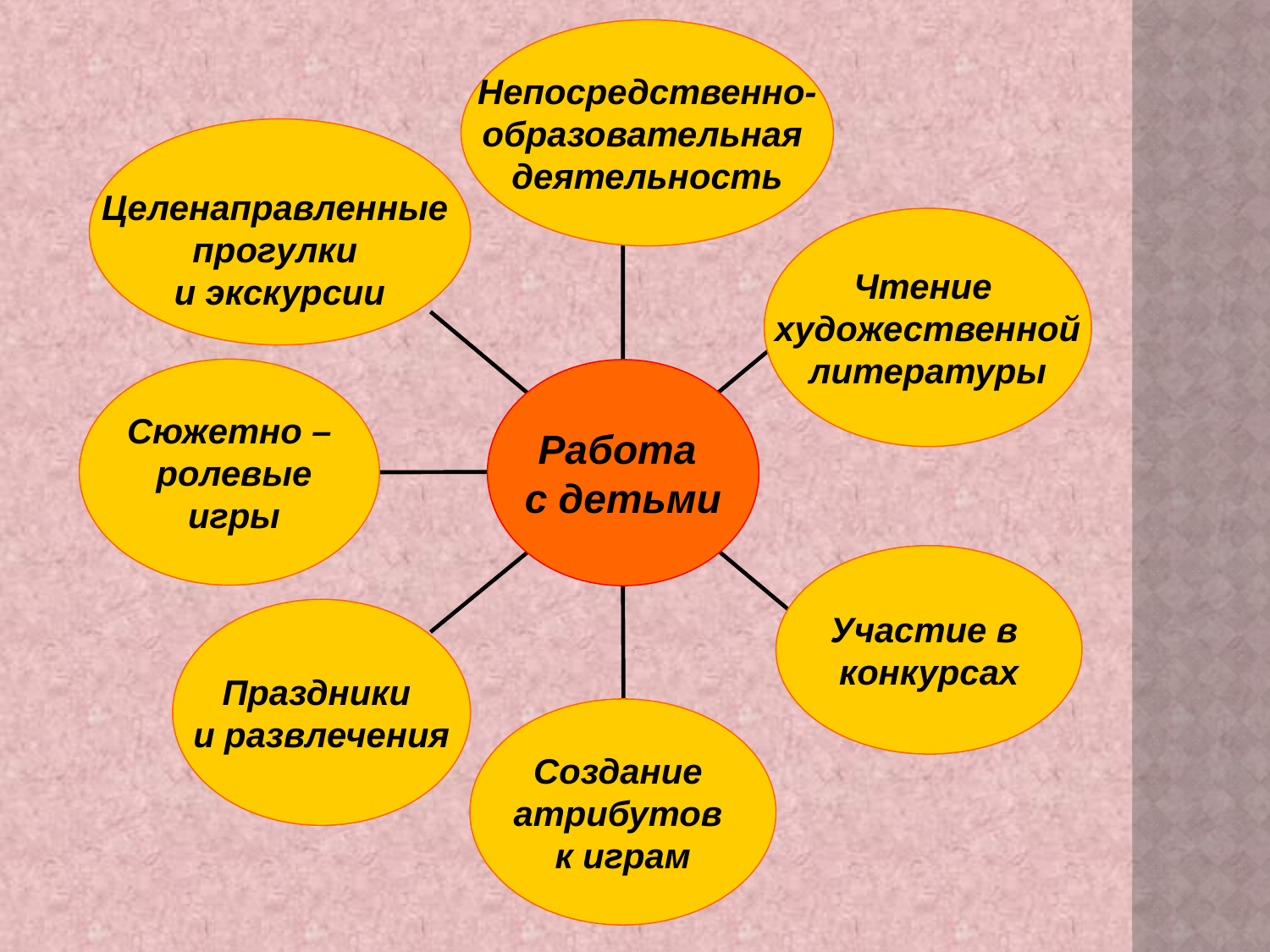

Непосредственно-
образовательная
деятельность

Целенаправленные
прогулки
и экскурсии
Чтение
художественной
литературы

Сюжетно –
 ролевые
 игры
Работа
с детьми

Участие в
конкурсах

Праздники
и развлечения
Создание
атрибутов
к играм